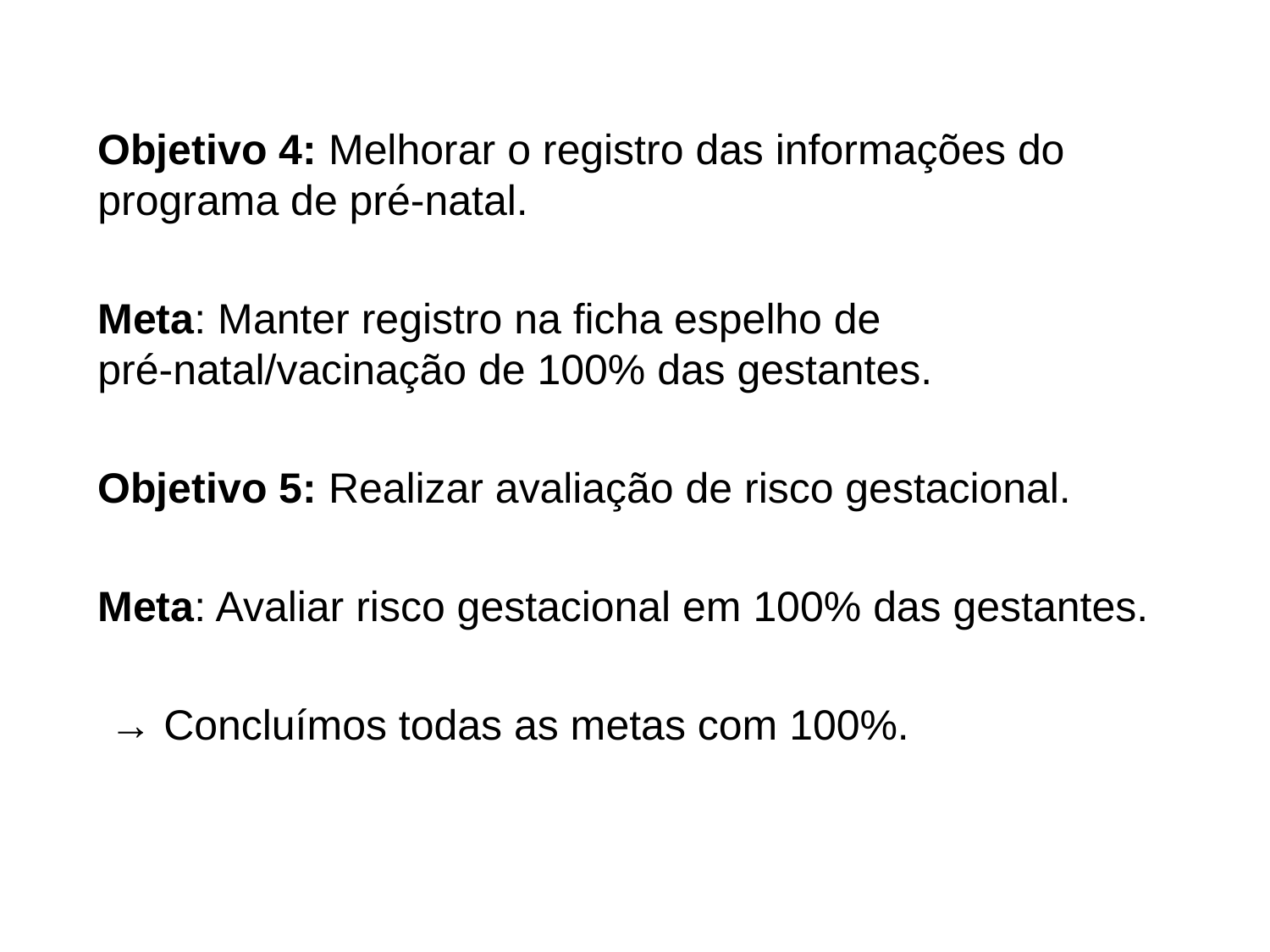

Objetivo 4: Melhorar o registro das informações do programa de pré-natal.

Meta: Manter registro na ficha espelho de pré-natal/vacinação de 100% das gestantes.

Objetivo 5: Realizar avaliação de risco gestacional.

Meta: Avaliar risco gestacional em 100% das gestantes.

 → Concluímos todas as metas com 100%.